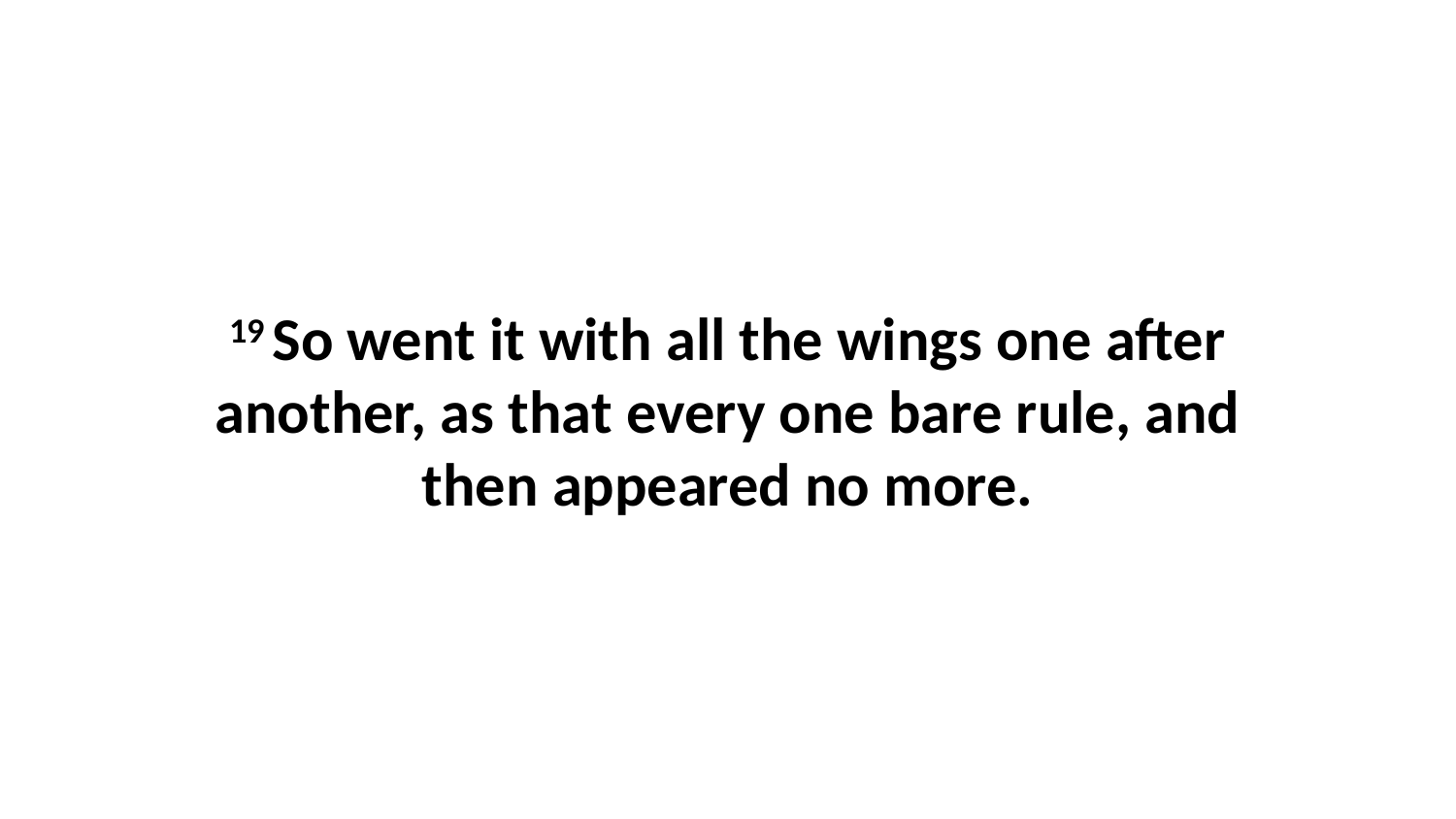

19 So went it with all the wings one after another, as that every one bare rule, and then appeared no more.